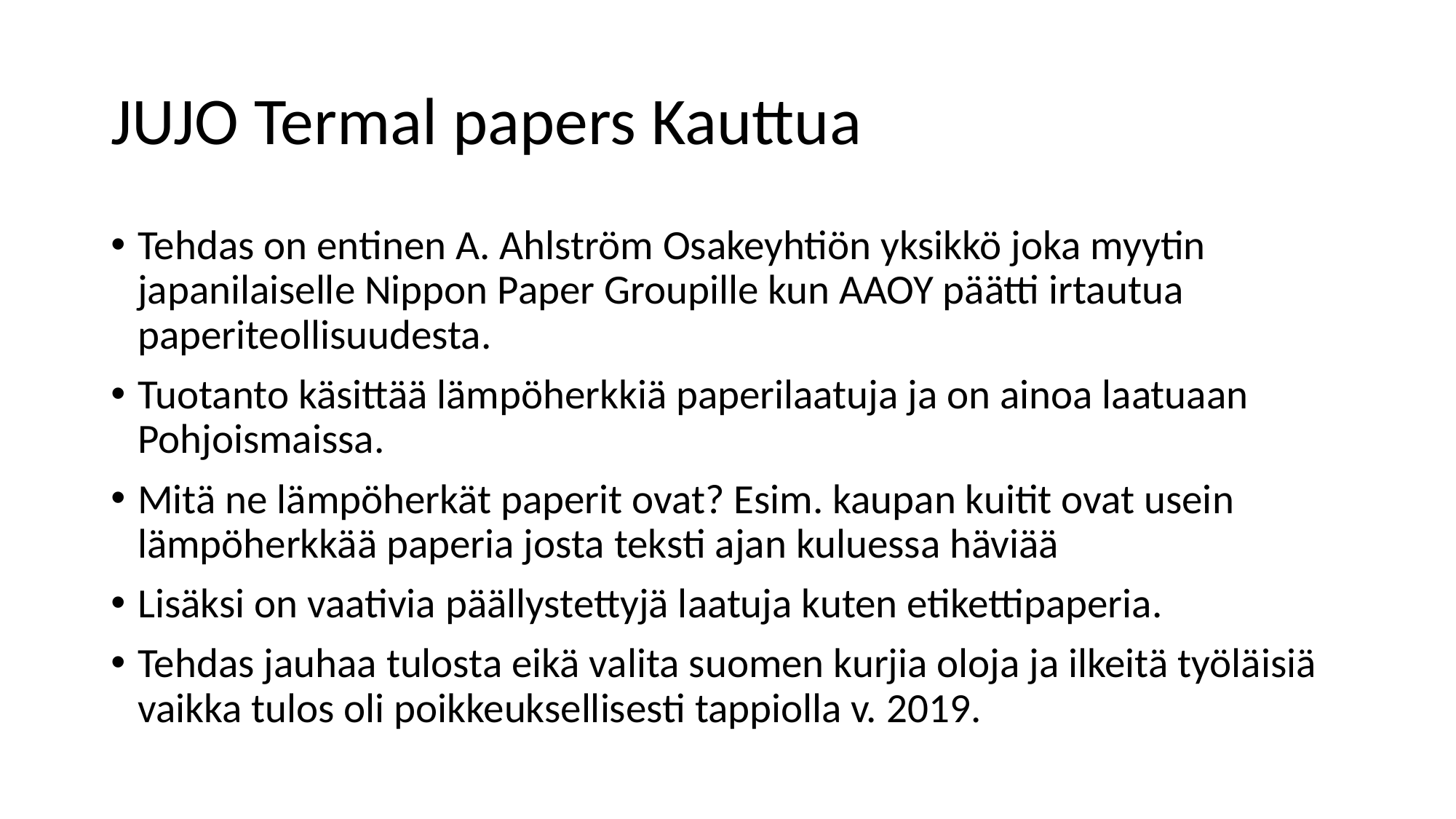

# JUJO Termal papers Kauttua
Tehdas on entinen A. Ahlström Osakeyhtiön yksikkö joka myytin japanilaiselle Nippon Paper Groupille kun AAOY päätti irtautua paperiteollisuudesta.
Tuotanto käsittää lämpöherkkiä paperilaatuja ja on ainoa laatuaan Pohjoismaissa.
Mitä ne lämpöherkät paperit ovat? Esim. kaupan kuitit ovat usein  lämpöherkkää paperia josta teksti ajan kuluessa häviää
Lisäksi on vaativia päällystettyjä laatuja kuten etikettipaperia.
Tehdas jauhaa tulosta eikä valita suomen kurjia oloja ja ilkeitä työläisiä vaikka tulos oli poikkeuksellisesti tappiolla v. 2019.